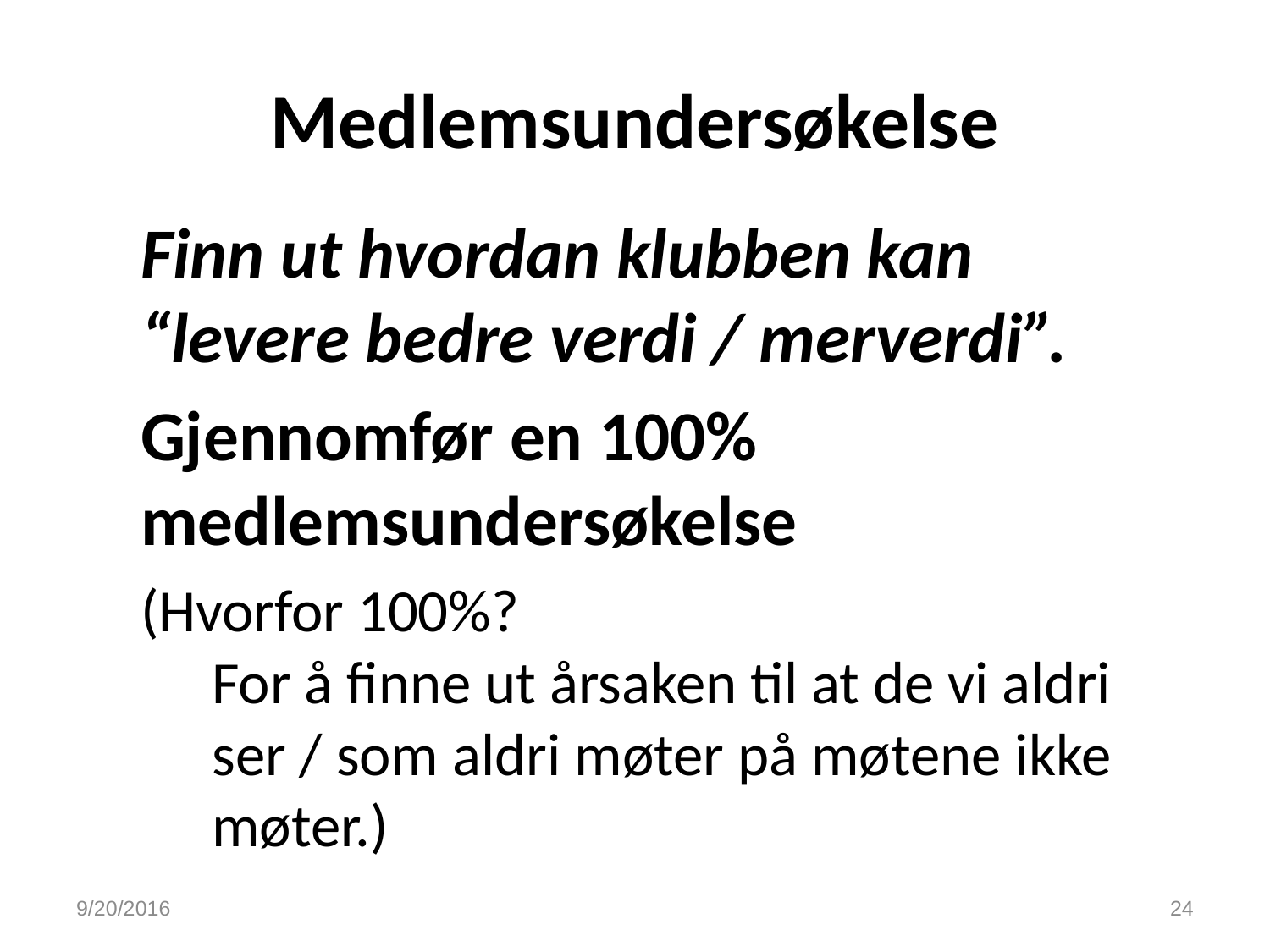

# Medlemsundersøkelse
Finn ut hvordan klubben kan “levere bedre verdi / merverdi”.
Gjennomfør en 100% medlemsundersøkelse
(Hvorfor 100%?
For å finne ut årsaken til at de vi aldri ser / som aldri møter på møtene ikke møter.)

9/20/2016

24